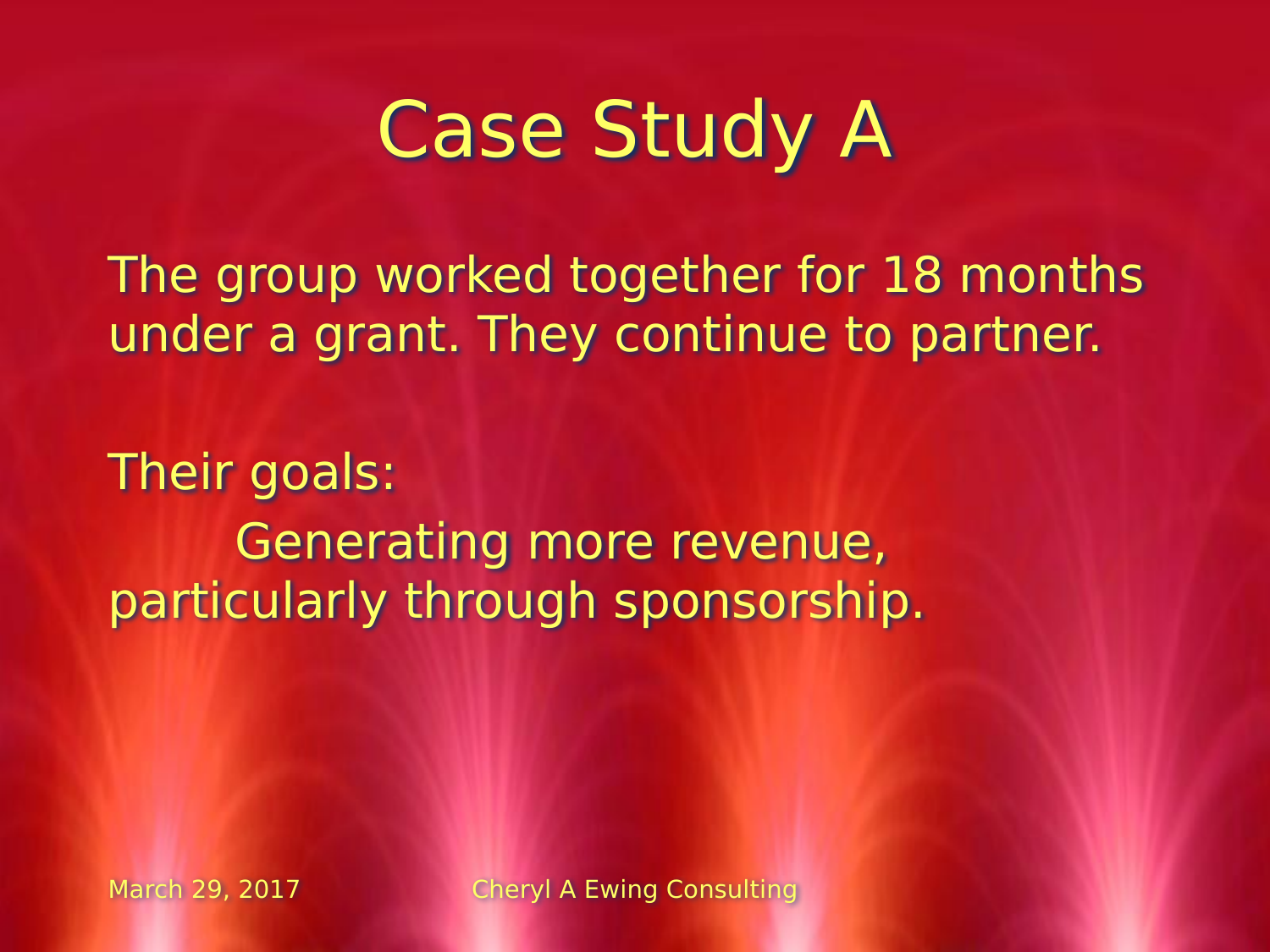

# Case Study A
The group worked together for 18 months under a grant. They continue to partner.

Their goals:
	Generating more revenue, particularly through sponsorship.

March 29, 2017
Cheryl A Ewing Consulting